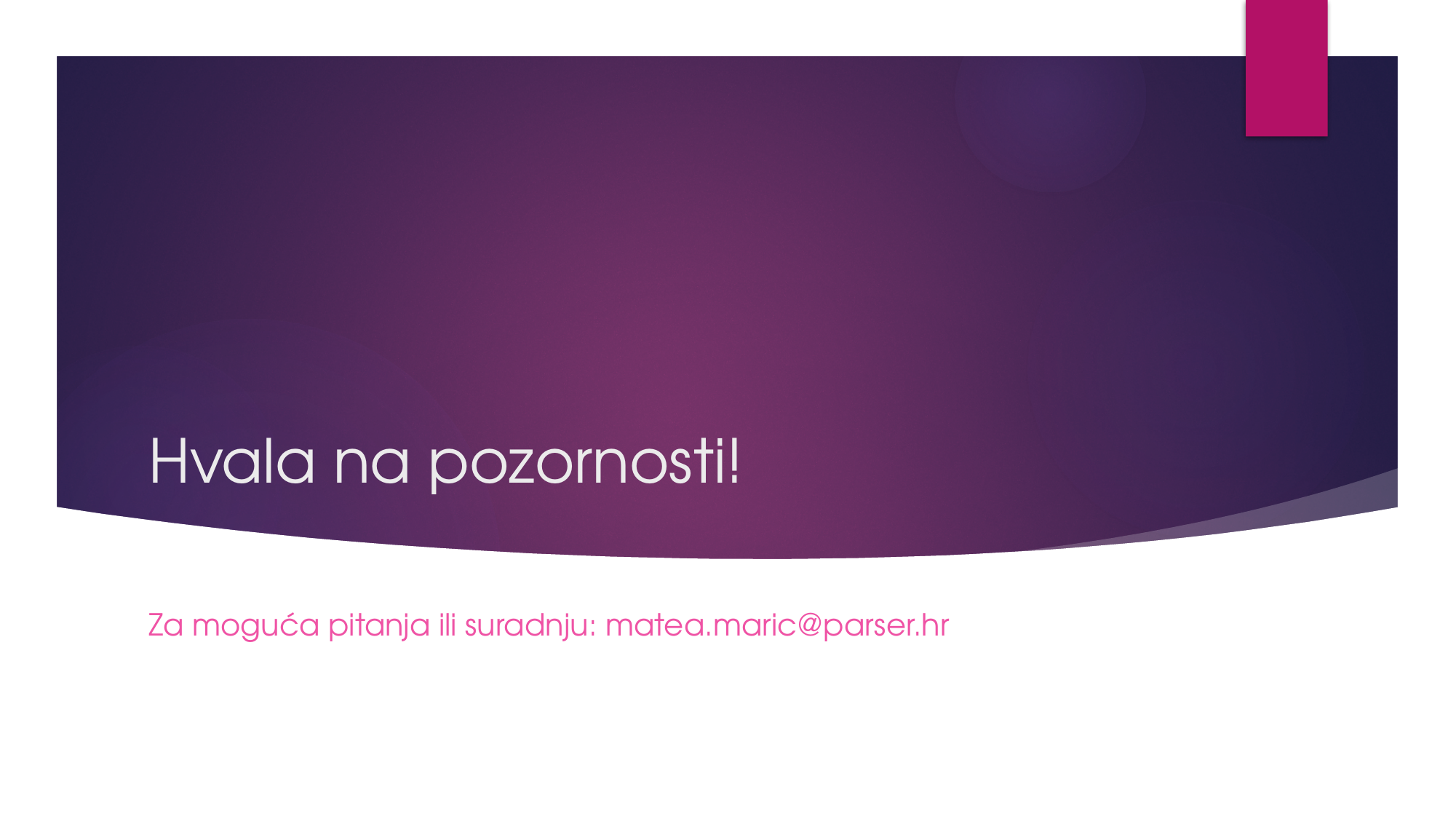

# Hvala na pozornosti!
Za moguća pitanja ili suradnju: matea.maric@parser.hr